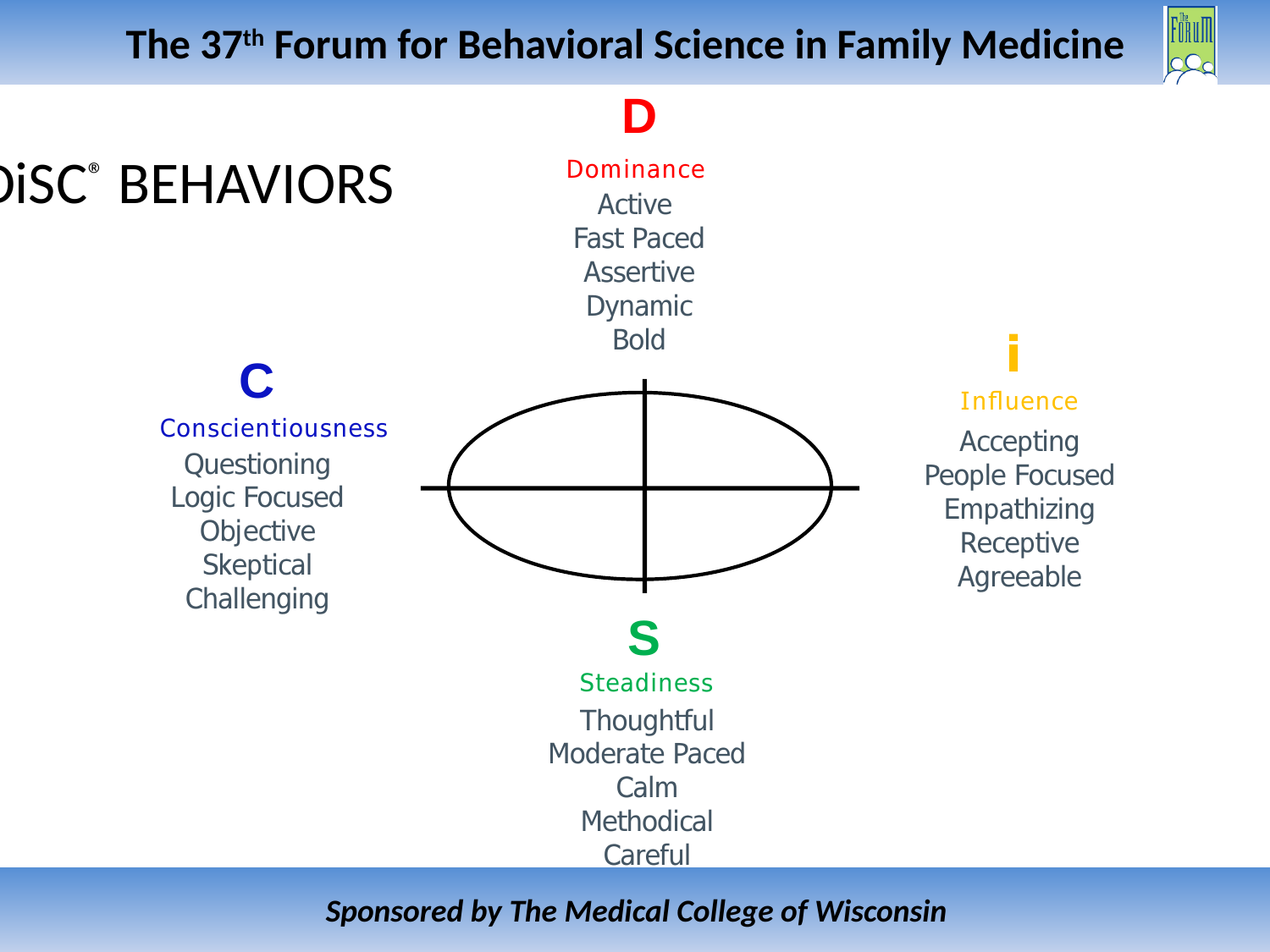

D
DiSC® BEHAVIORS
Dominance
Active
Fast Paced
Assertive
Dynamic
Bold
i
C

Influence
Conscientiousness
Accepting
People Focused
Empathizing
Receptive
Agreeable
Questioning
Logic Focused
Objective
Skeptical
Challenging
S
Steadiness
Thoughtful
Moderate Paced
Calm
Methodical
Careful